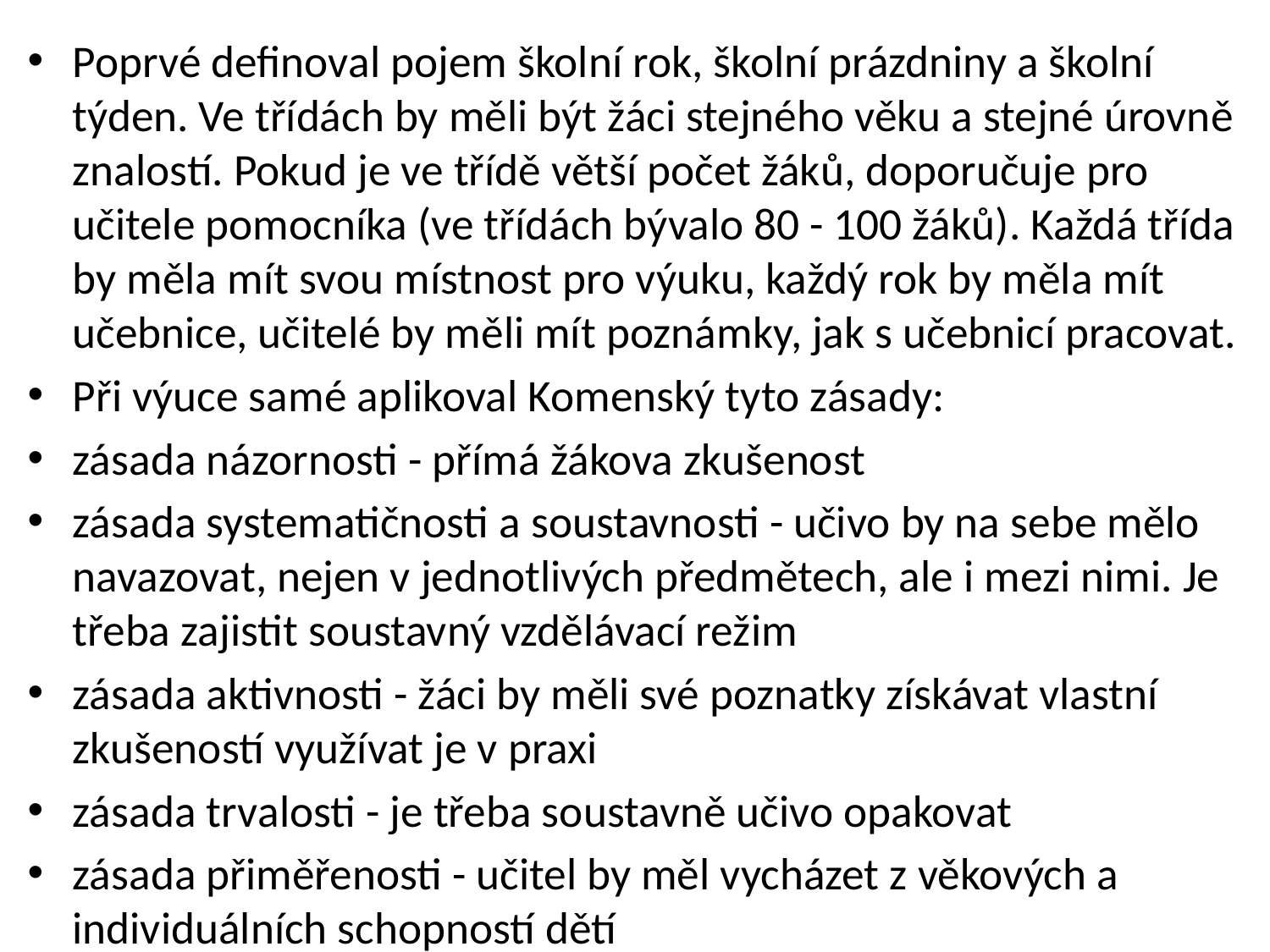

Poprvé definoval pojem školní rok, školní prázdniny a školní týden. Ve třídách by měli být žáci stejného věku a stejné úrovně znalostí. Pokud je ve třídě větší počet žáků, doporučuje pro učitele pomocníka (ve třídách bývalo 80 - 100 žáků). Každá třída by měla mít svou místnost pro výuku, každý rok by měla mít učebnice, učitelé by měli mít poznámky, jak s učebnicí pracovat.
Při výuce samé aplikoval Komenský tyto zásady:
zásada názornosti - přímá žákova zkušenost
zásada systematičnosti a soustavnosti - učivo by na sebe mělo navazovat, nejen v jednotlivých předmětech, ale i mezi nimi. Je třeba zajistit soustavný vzdělávací režim
zásada aktivnosti - žáci by měli své poznatky získávat vlastní zkušeností využívat je v praxi
zásada trvalosti - je třeba soustavně učivo opakovat
zásada přiměřenosti - učitel by měl vycházet z věkových a individuálních schopností dětí